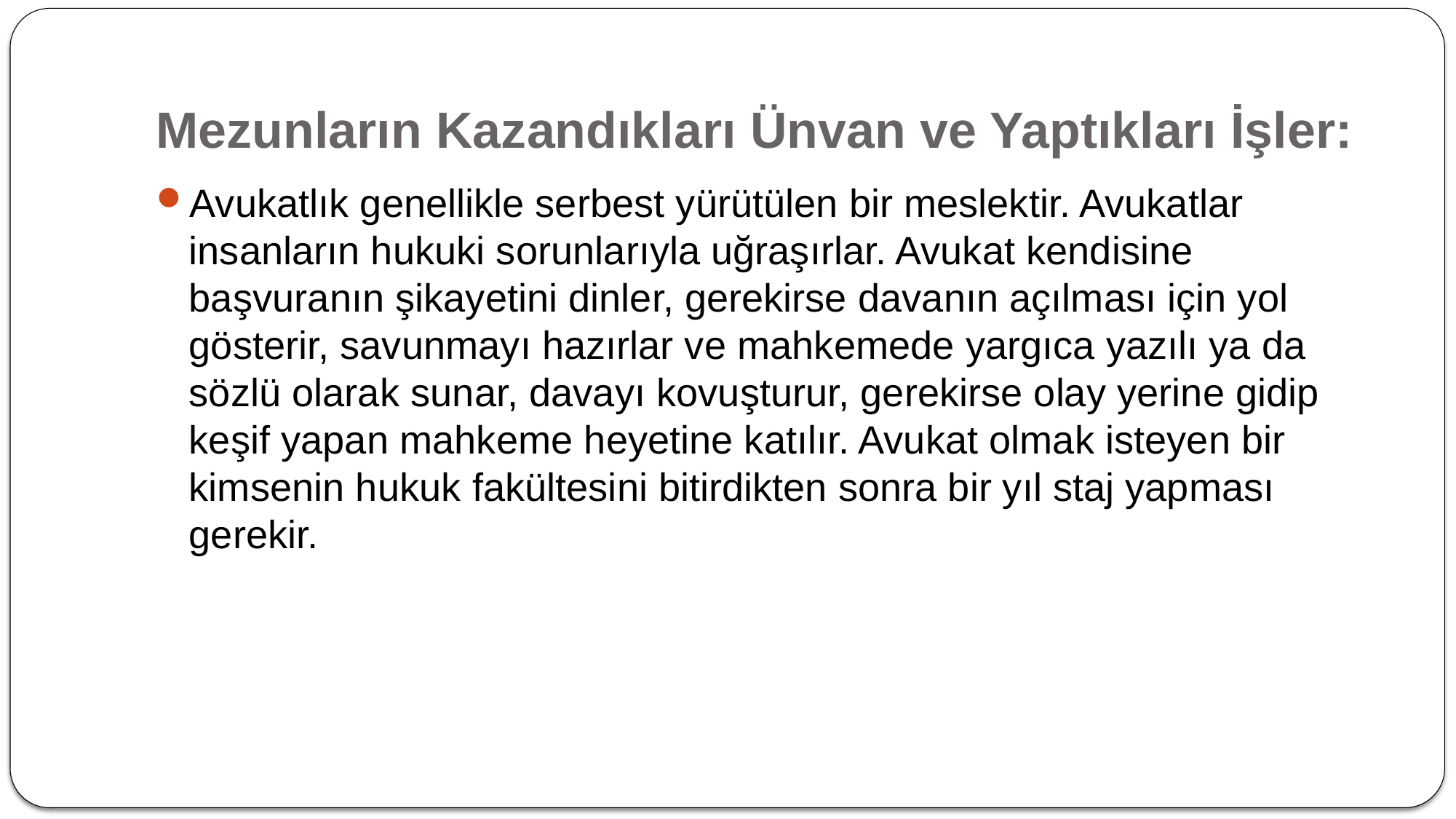

# Mezunların Kazandıkları Ünvan ve Yaptıkları İşler:
Avukatlık genellikle serbest yürütülen bir meslektir. Avukatlar insanların hukuki sorunlarıyla uğraşırlar. Avukat kendisine başvuranın şikayetini dinler, gerekirse davanın açılması için yol gösterir, savunmayı hazırlar ve mahkemede yargıca yazılı ya da sözlü olarak sunar, davayı kovuşturur, gerekirse olay yerine gidip keşif yapan mahkeme heyetine katılır. Avukat olmak isteyen bir kimsenin hukuk fakültesini bitirdikten sonra bir yıl staj yapması gerekir.